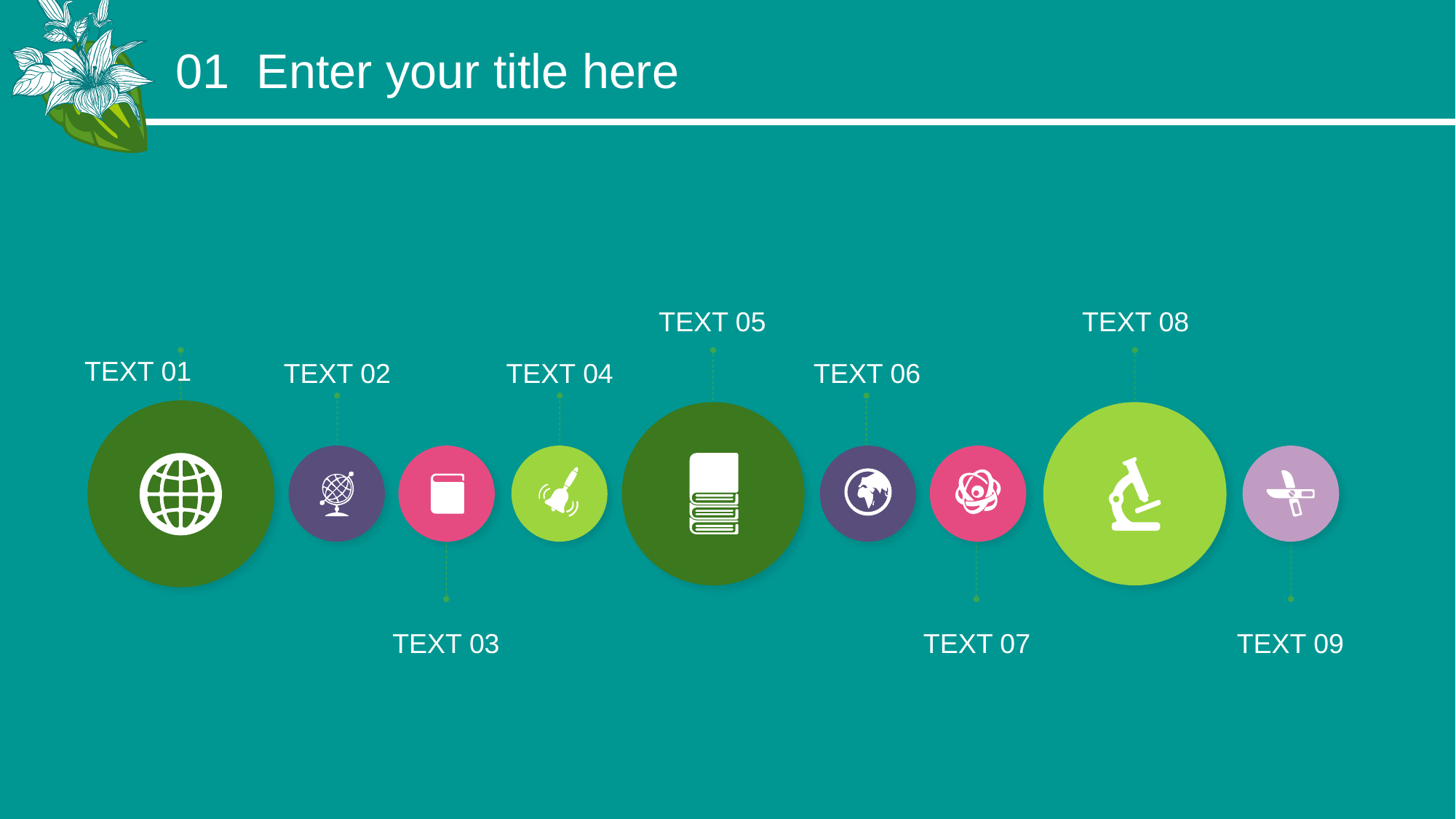

01  Enter your title here
TEXT 05
TEXT 08
TEXT 01

TEXT 02
TEXT 04
TEXT 06

TEXT 03
TEXT 07
TEXT 09